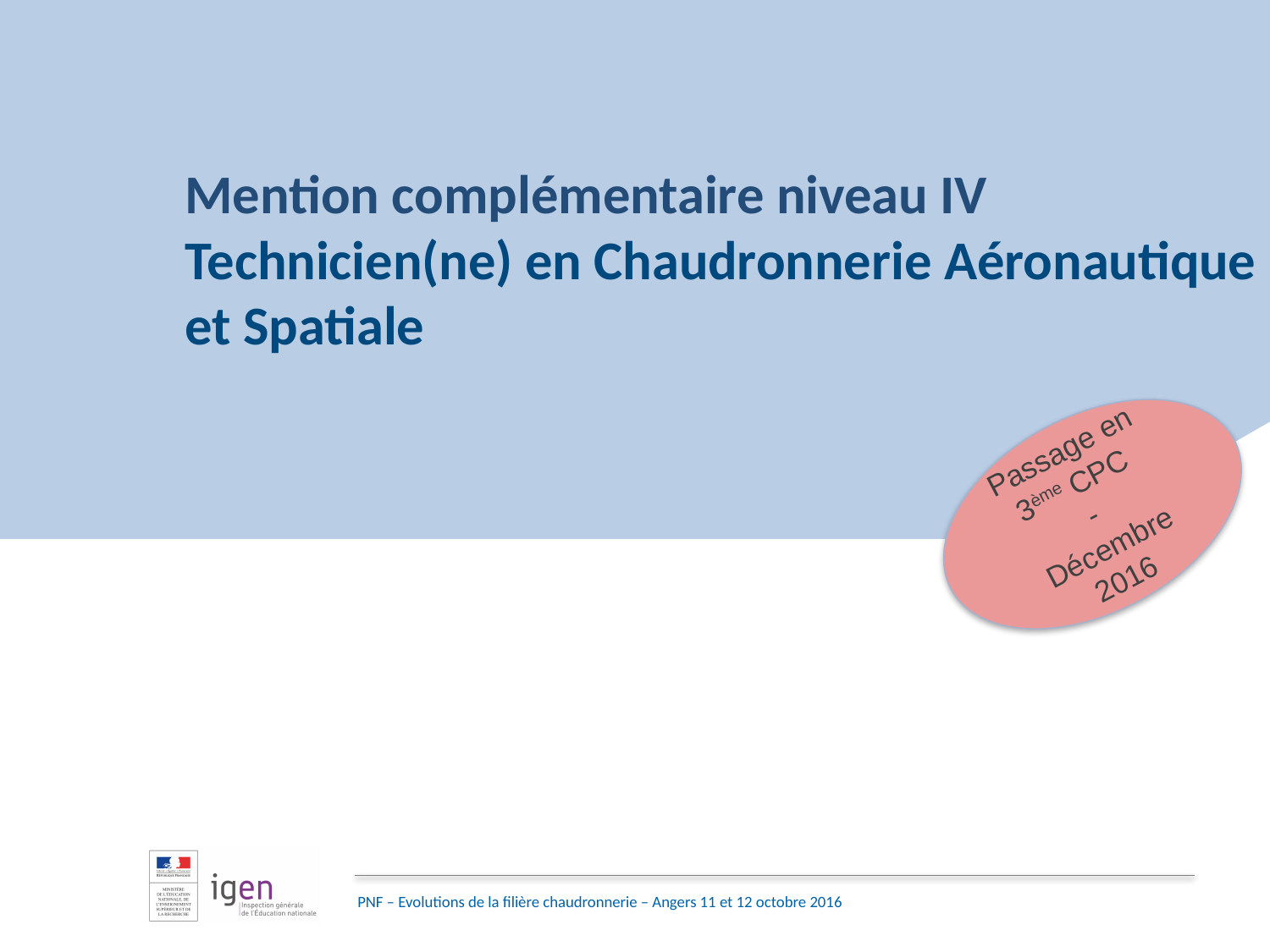

# Mention complémentaire niveau IV Technicien(ne) en Chaudronnerie Aéronautique et Spatiale
Passage en 3ème CPC
-
Décembre 2016